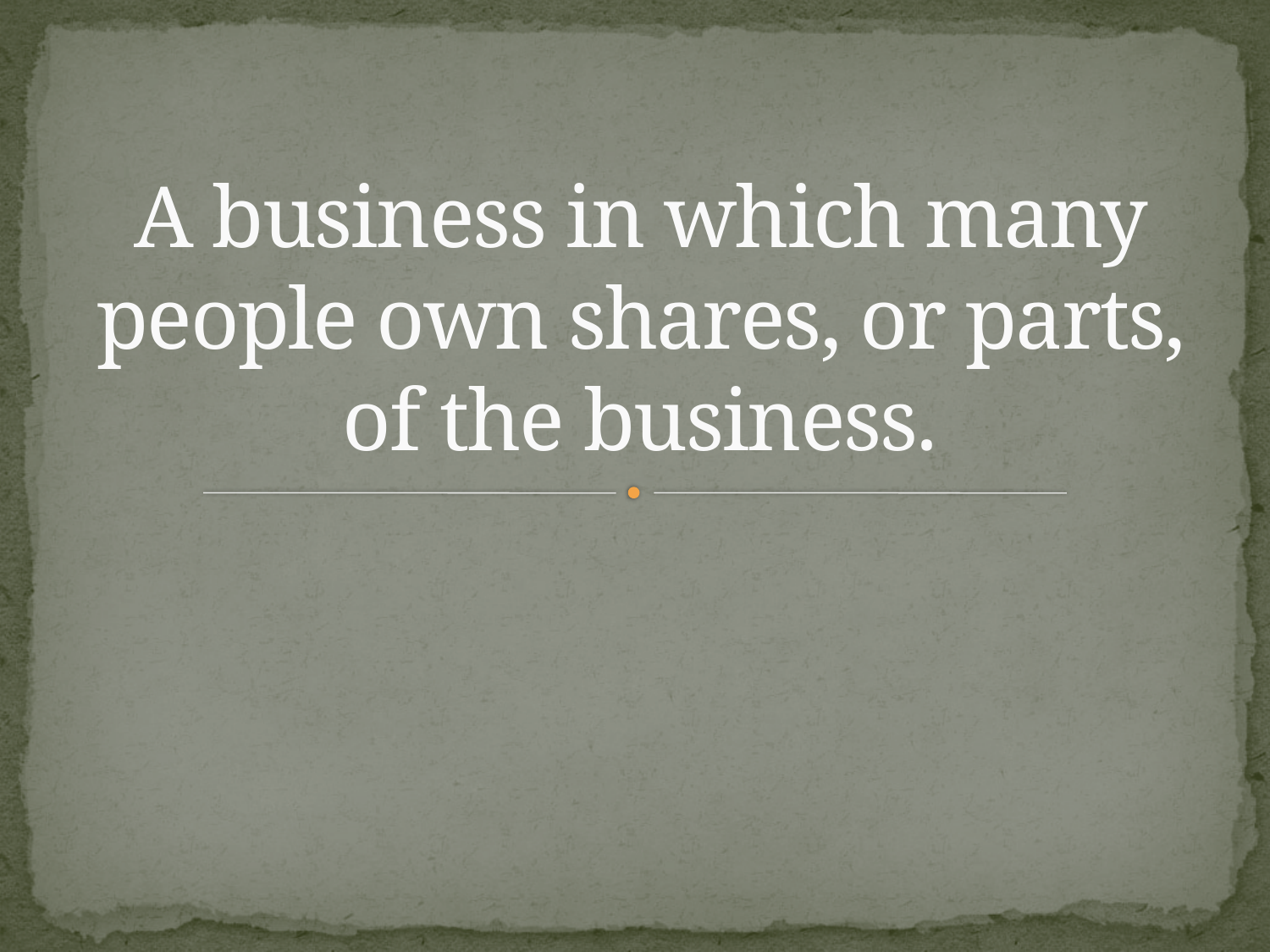

# A business in which many people own shares, or parts, of the business.